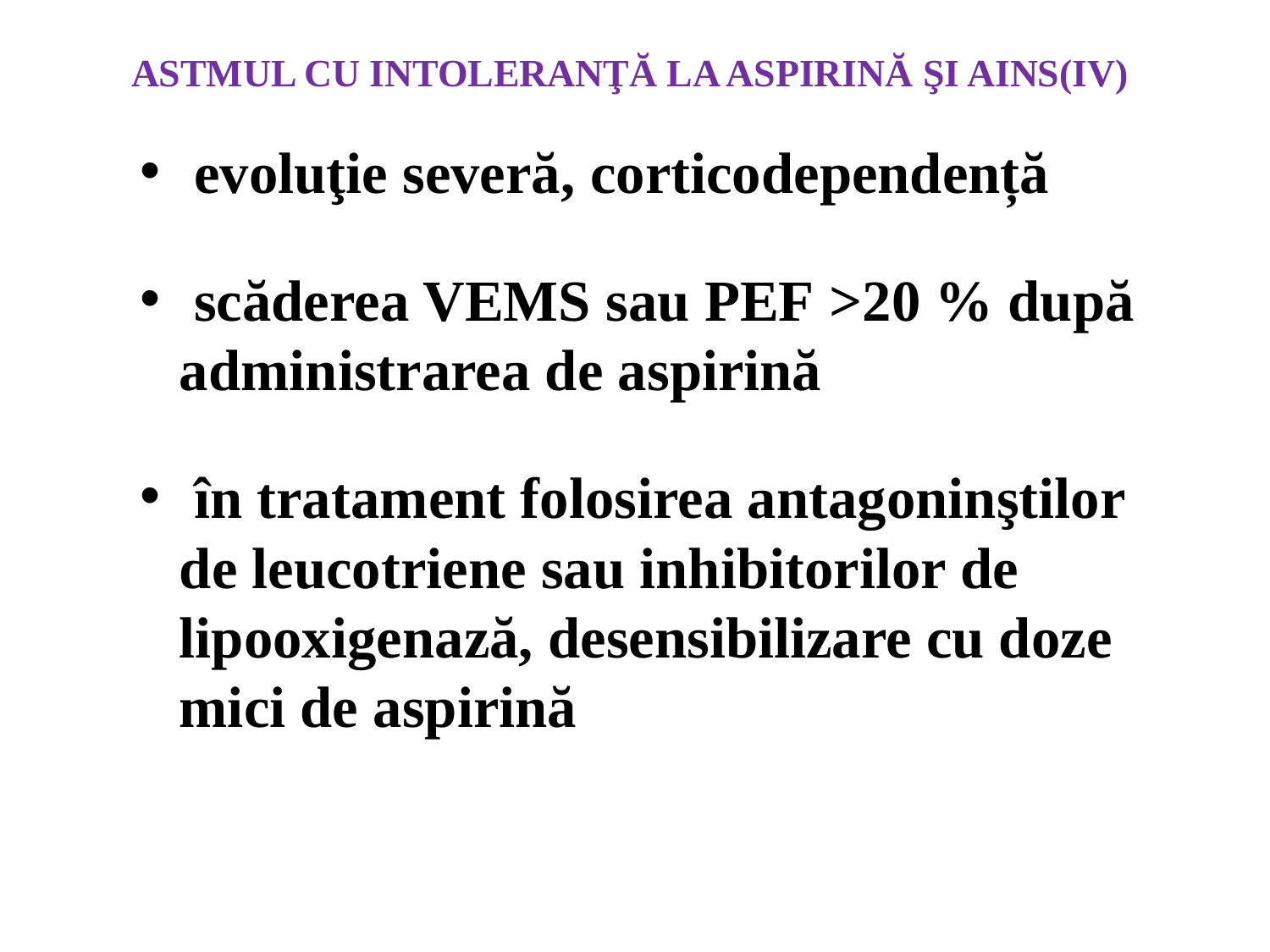

# ASTMUL CU INTOLERANŢĂ LA ASPIRINĂ ŞI AINS(IV)
 evoluţie severă, corticodependență

 scăderea VEMS sau PEF >20 % după administrarea de aspirină

 în tratament folosirea antagoninştilor de leucotriene sau inhibitorilor de lipooxigenază, desensibilizare cu doze mici de aspirină